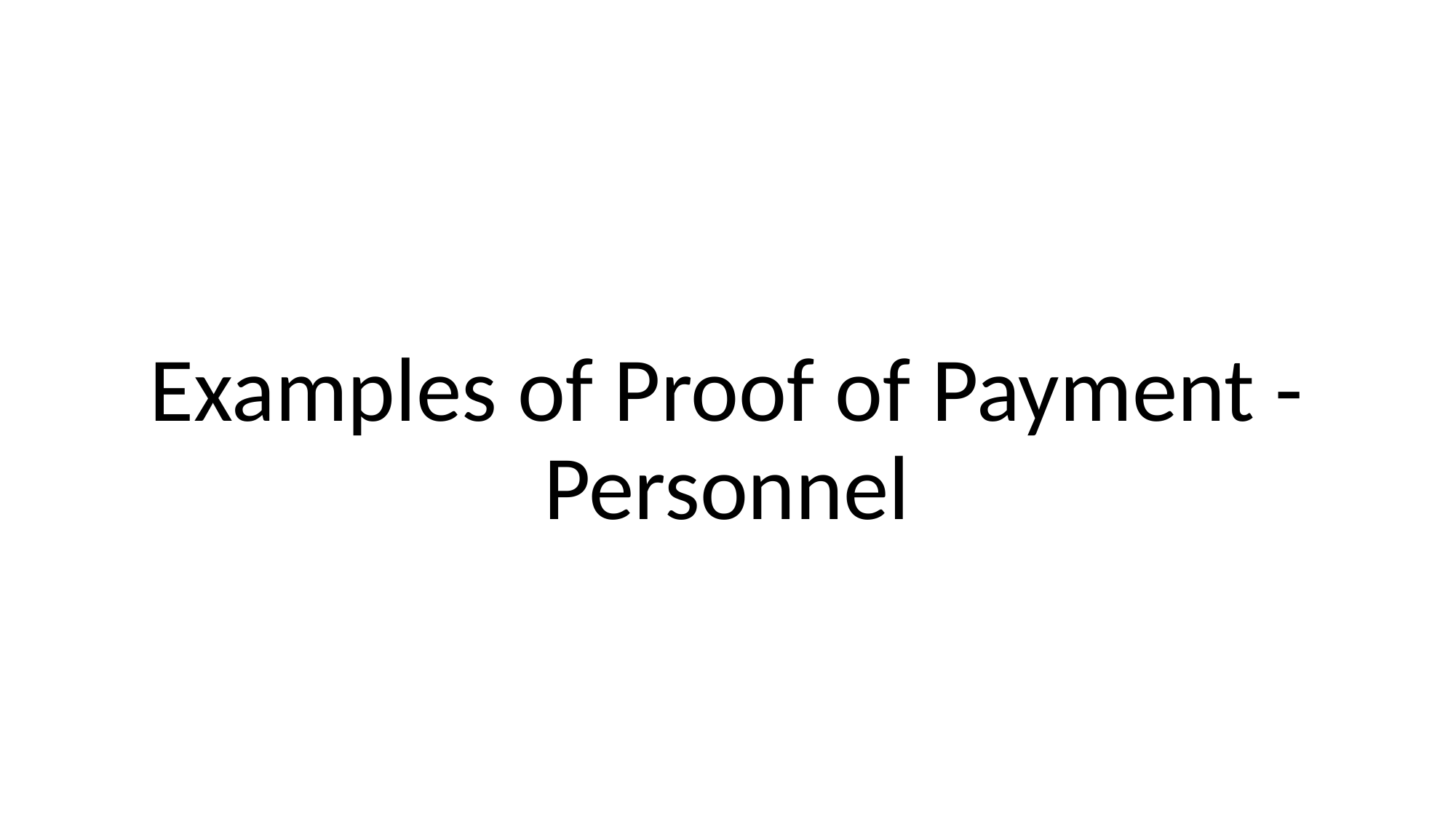

# Examples of Proof of Payment - Personnel